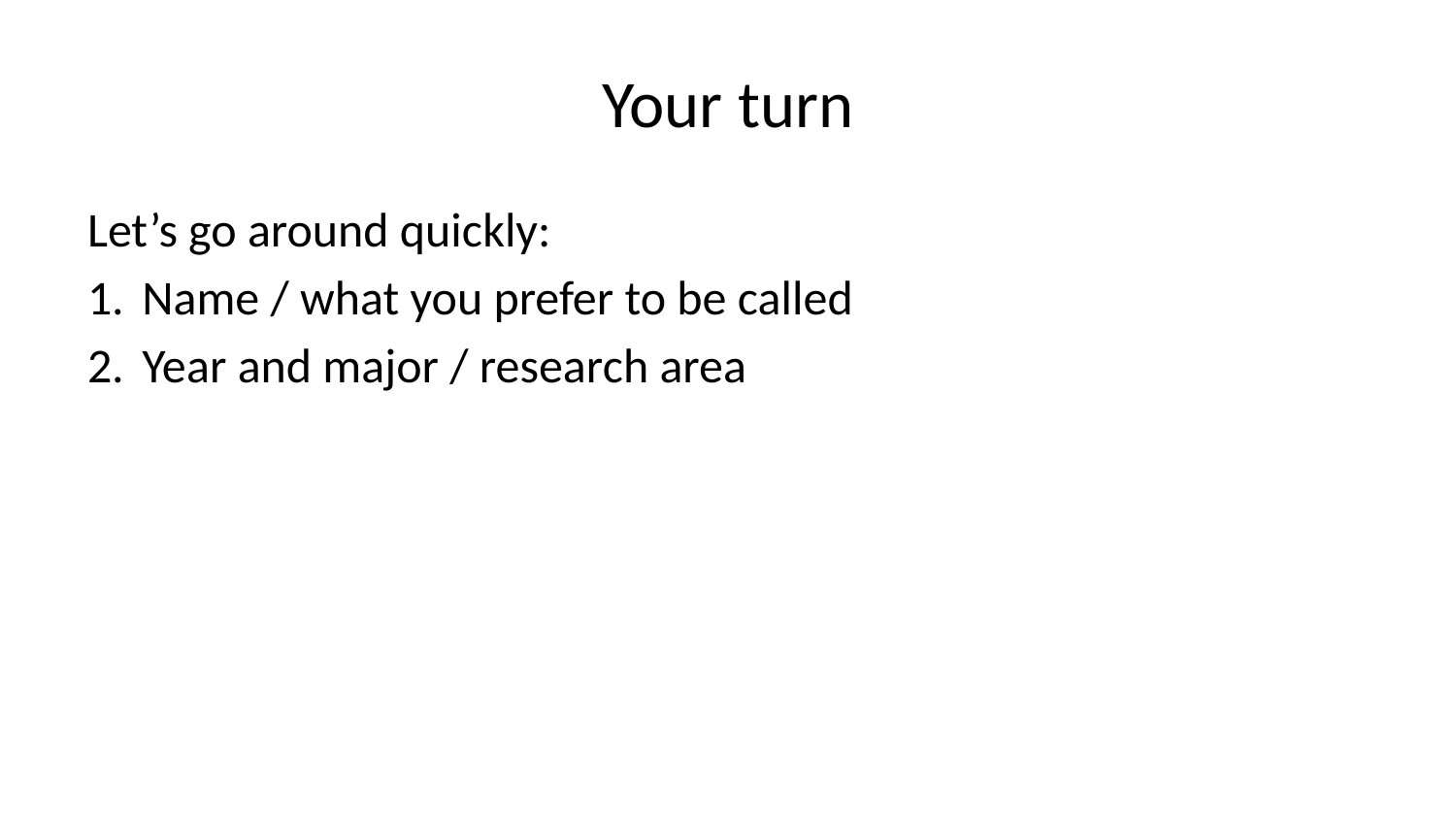

# Your turn
Let’s go around quickly:
Name / what you prefer to be called
Year and major / research area